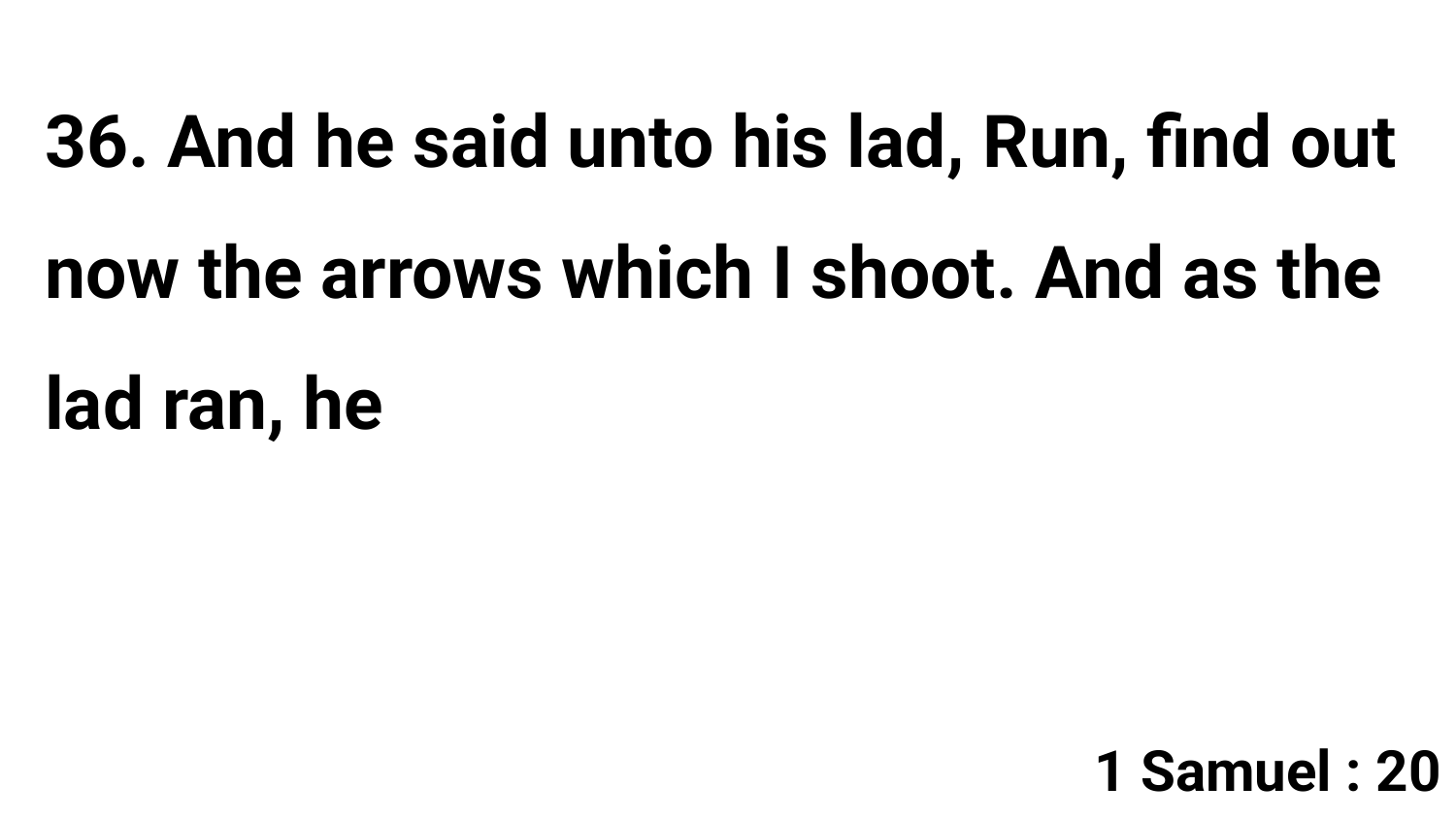

36. And he said unto his lad, Run, find out now the arrows which I shoot. And as the lad ran, he
1 Samuel : 20